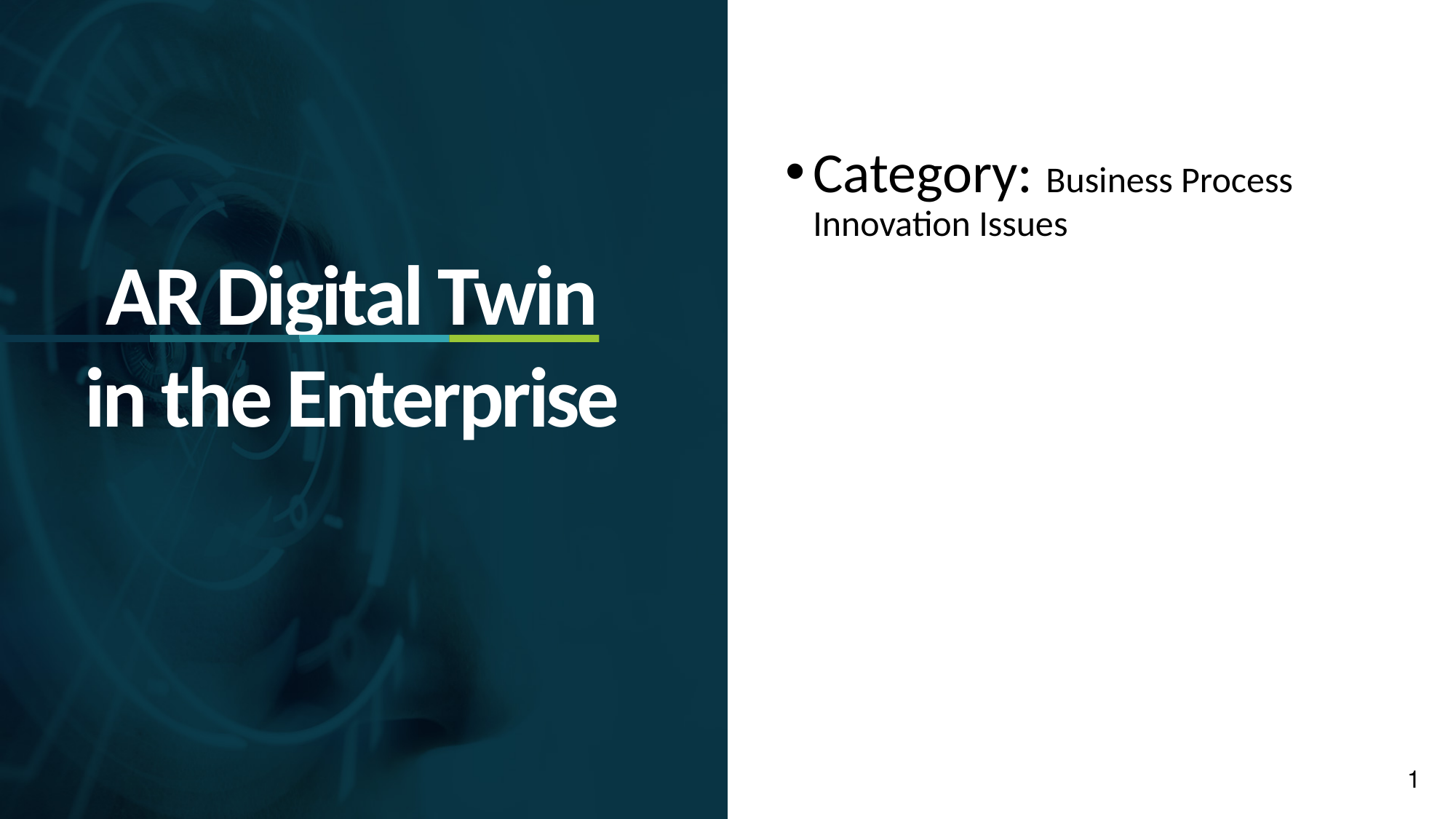

Category: Business Process Innovation Issues
AR Digital Twin
in the Enterprise